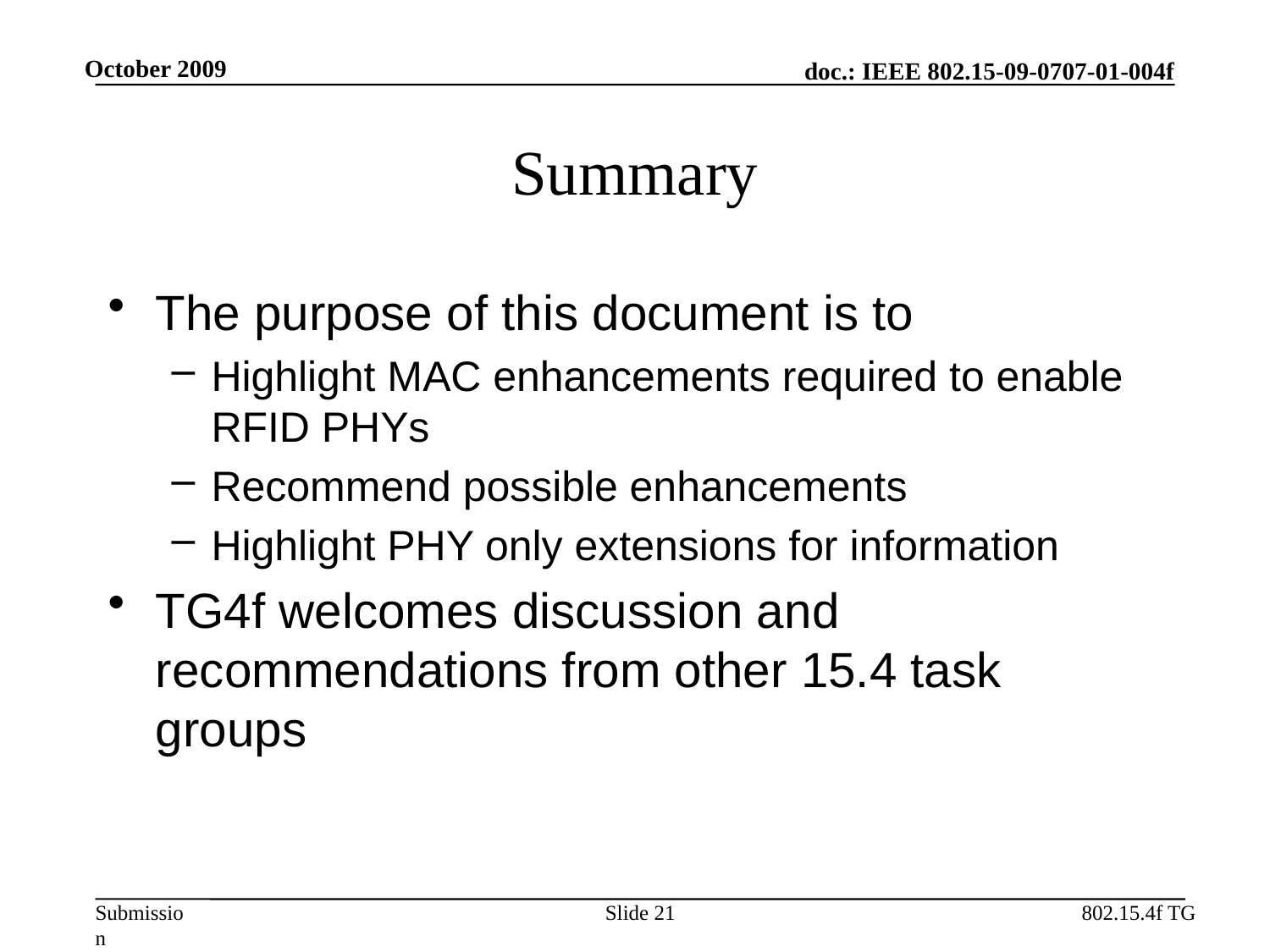

October 2009
# Summary
The purpose of this document is to
Highlight MAC enhancements required to enable RFID PHYs
Recommend possible enhancements
Highlight PHY only extensions for information
TG4f welcomes discussion and recommendations from other 15.4 task groups
Slide 21
802.15.4f TG